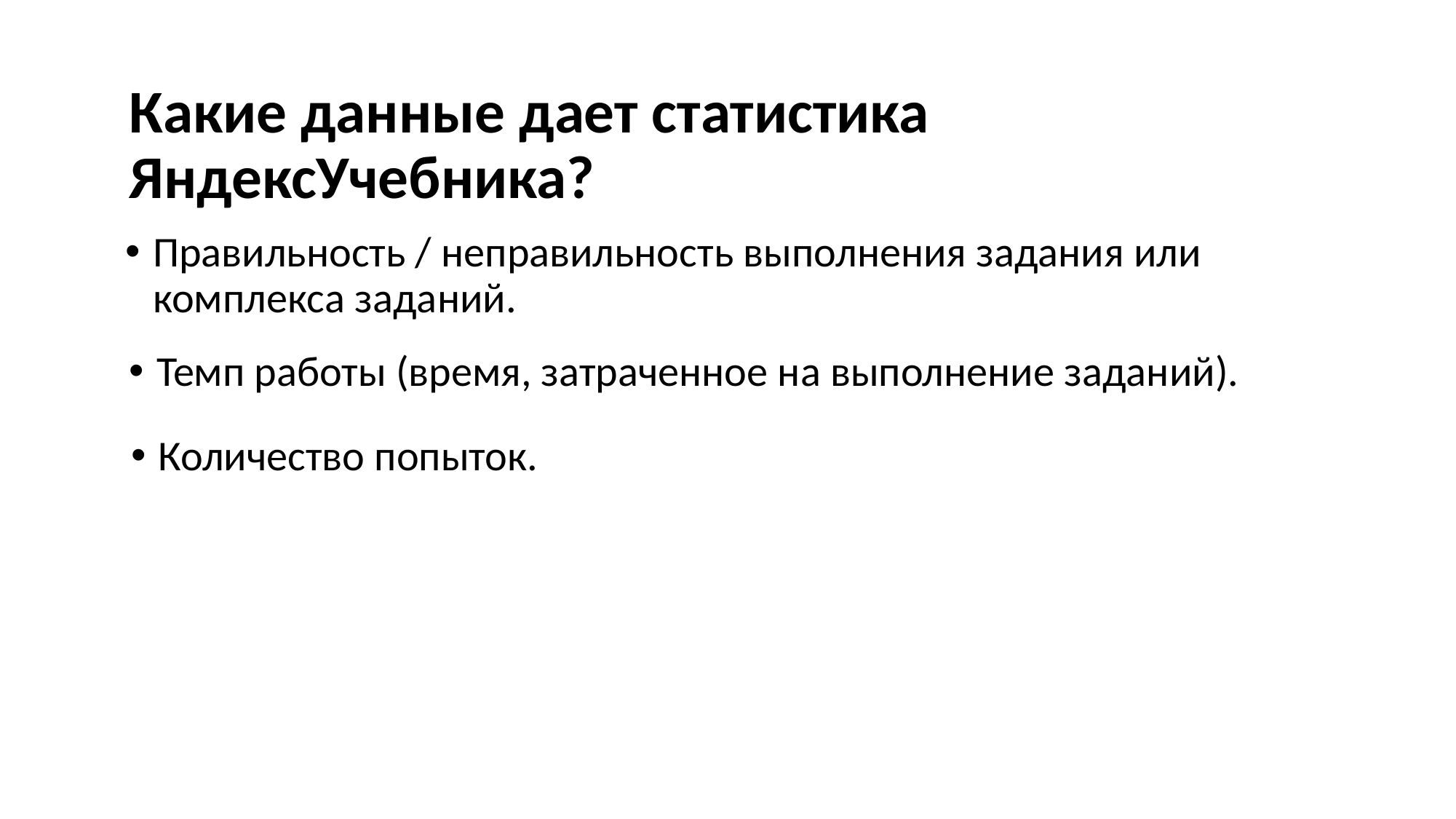

Какие данные дает статистика ЯндексУчебника?
Правильность / неправильность выполнения задания или комплекса заданий.
Темп работы (время, затраченное на выполнение заданий).
Количество попыток.